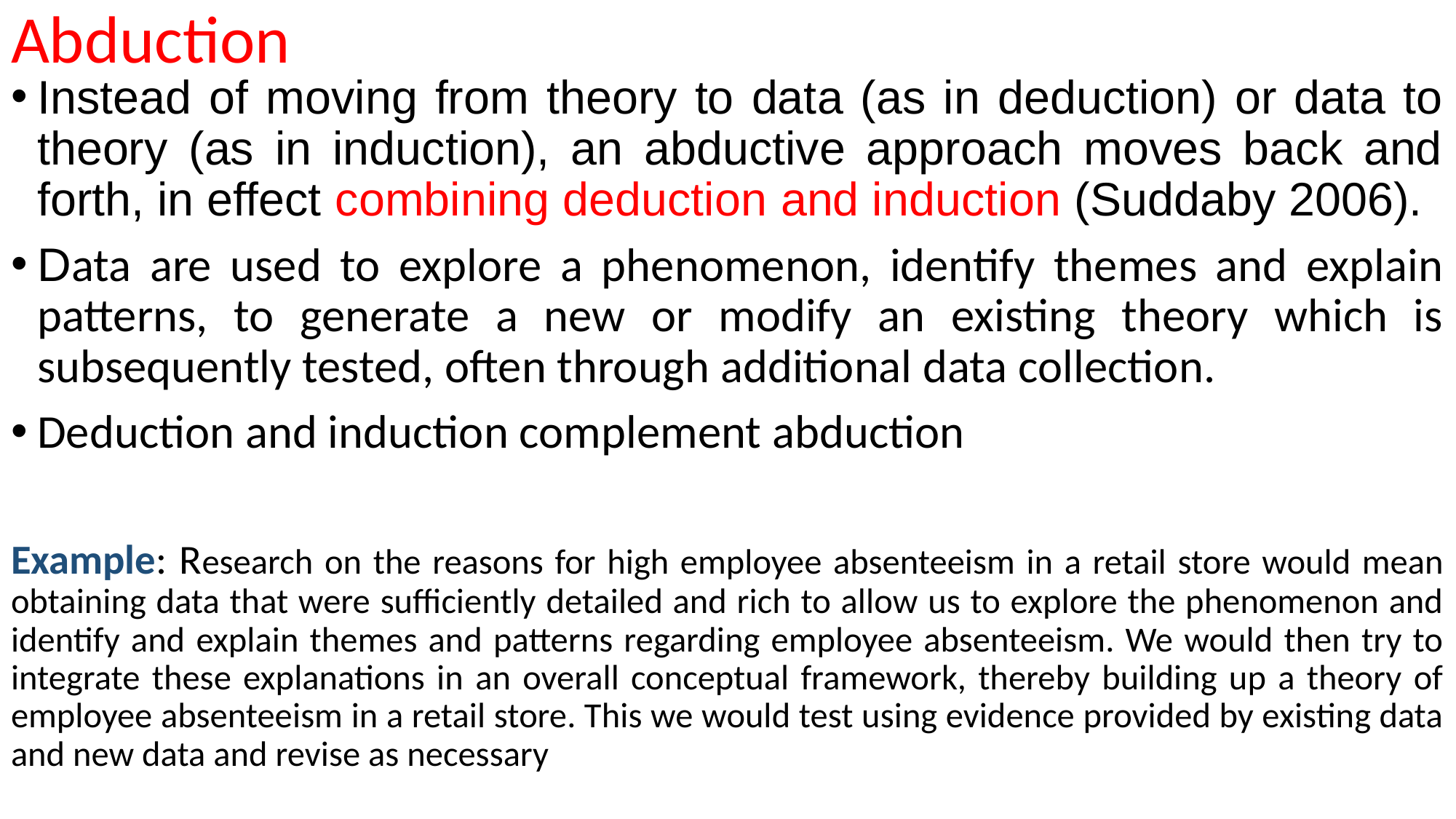

# Abduction
Instead of moving from theory to data (as in deduction) or data to theory (as in induction), an abductive approach moves back and forth, in effect combining deduction and induction (Suddaby 2006).
Data are used to explore a phenomenon, identify themes and explain patterns, to generate a new or modify an existing theory which is subsequently tested, often through additional data collection.
Deduction and induction complement abduction

Example: Research on the reasons for high employee absenteeism in a retail store would mean obtaining data that were sufficiently detailed and rich to allow us to explore the phenomenon and identify and explain themes and patterns regarding employee absenteeism. We would then try to integrate these explanations in an overall conceptual framework, thereby building up a theory of employee absenteeism in a retail store. This we would test using evidence provided by existing data and new data and revise as necessary